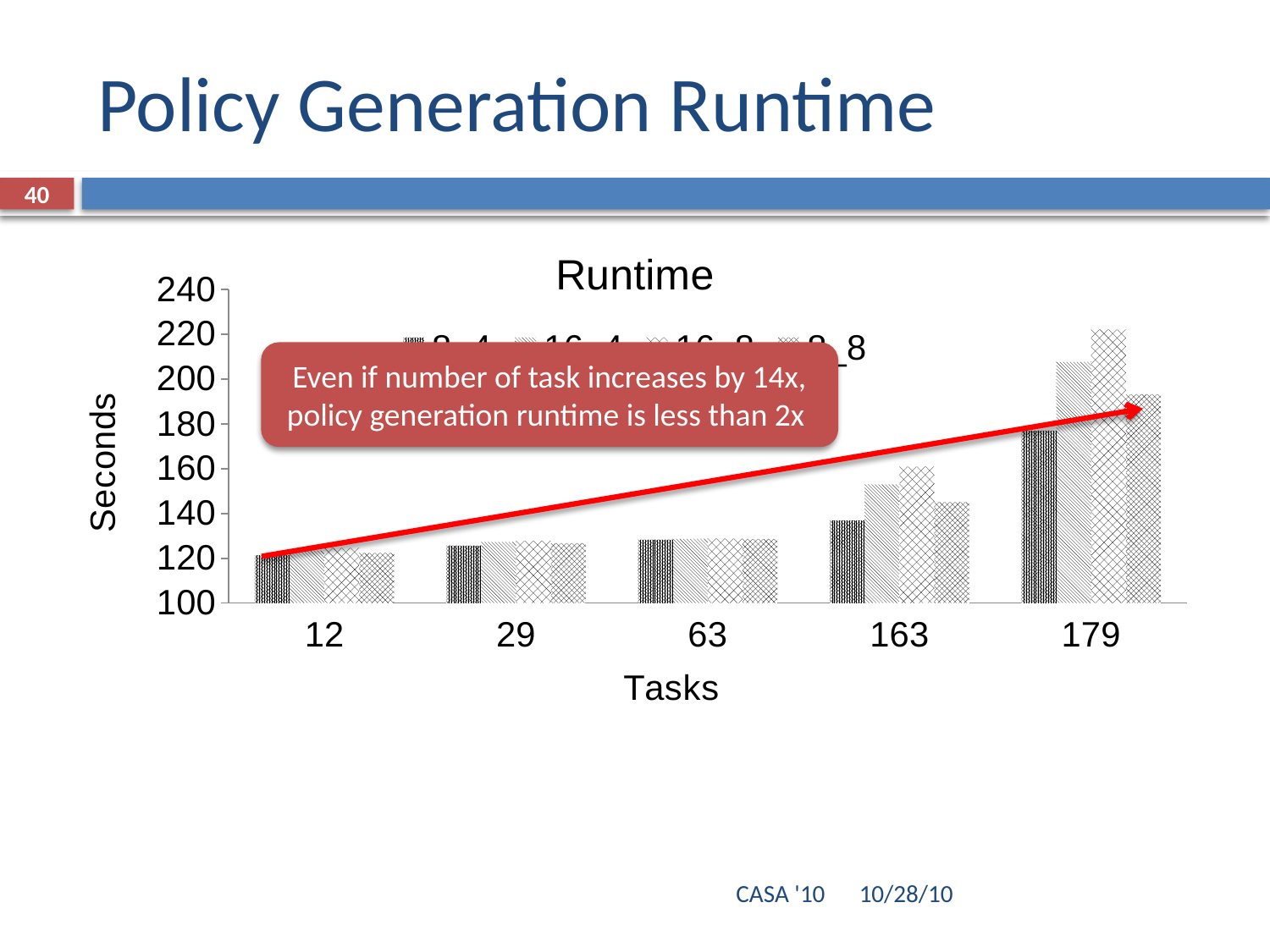

# Policy Generation Runtime
40

### Chart: Runtime

| Category | 8_4 | 16_4 | 16_8 | 8_8 |
|---|---|---|---|---|
| 12.0 | 121.27575175705 | 123.4768007154 | 124.57820519705 | 122.3750649198 |
| 29.0 | 125.6782787755 | 127.2776869221 | 127.7427449155 | 126.70945218195 |
| 63.0 | 128.3265461401 | 128.6707669192 | 128.7774608054 | 128.5558706234 |
| 163.0 | 136.90616802885 | 152.9685228544 | 160.9112518123 | 145.0483606 |
| 179.0 | 176.9851372102 | 207.58601537245 | 222.0521051694 | 193.1580096006 |
Even if number of task increases by 14x, policy generation runtime is less than 2x
CASA '10
10/28/10